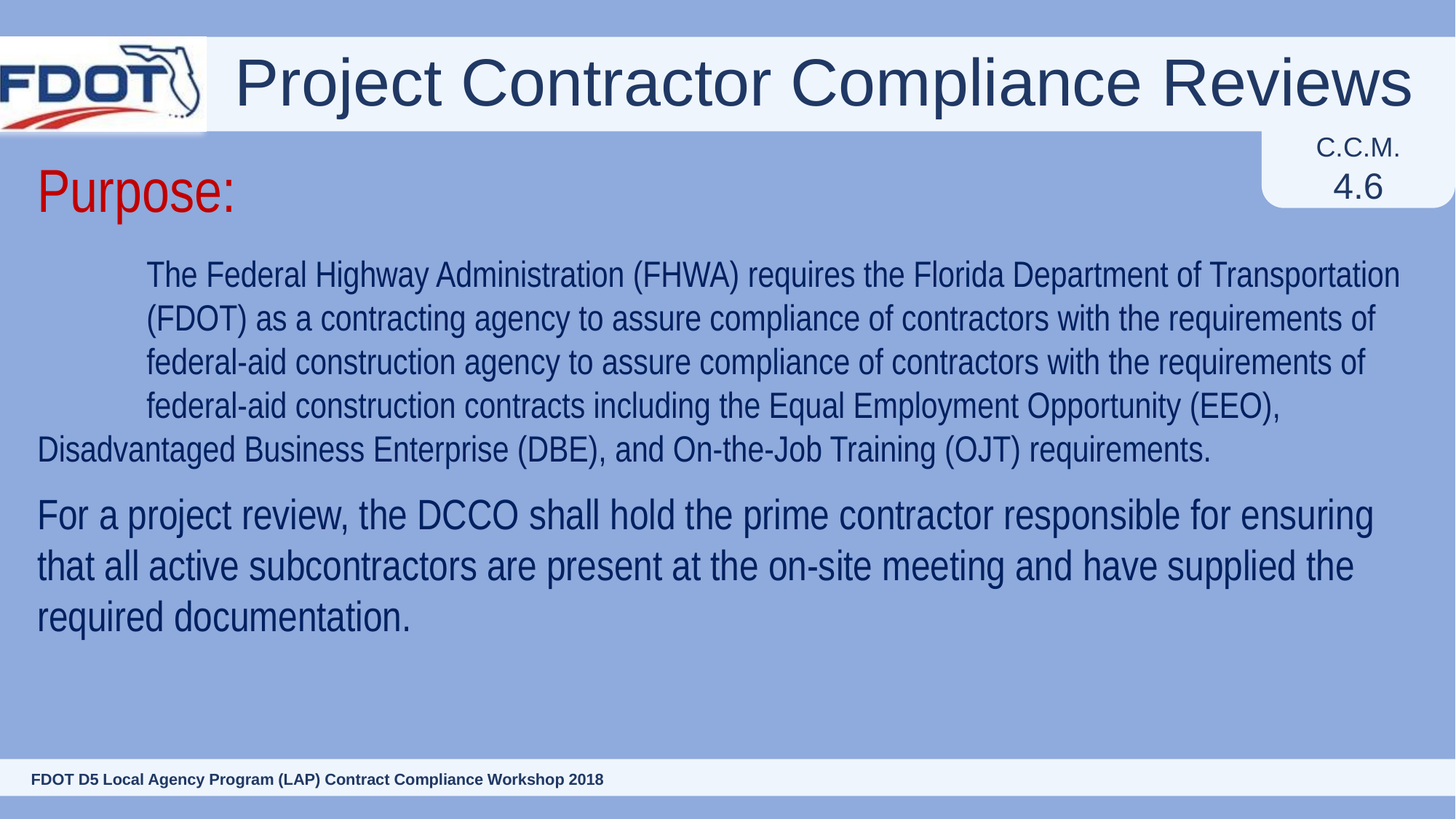

# Project Contractor Compliance Reviews

C.C.M.
4.6
Purpose:
	The Federal Highway Administration (FHWA) requires the Florida Department of Transportation 	(FDOT) as a contracting agency to assure compliance of contractors with the requirements of 	federal-aid construction agency to assure compliance of contractors with the requirements of 	federal-aid construction contracts including the Equal Employment Opportunity (EEO), 	Disadvantaged Business Enterprise (DBE), and On-the-Job Training (OJT) requirements.
For a project review, the DCCO shall hold the prime contractor responsible for ensuring that all active subcontractors are present at the on-site meeting and have supplied the required documentation.
65